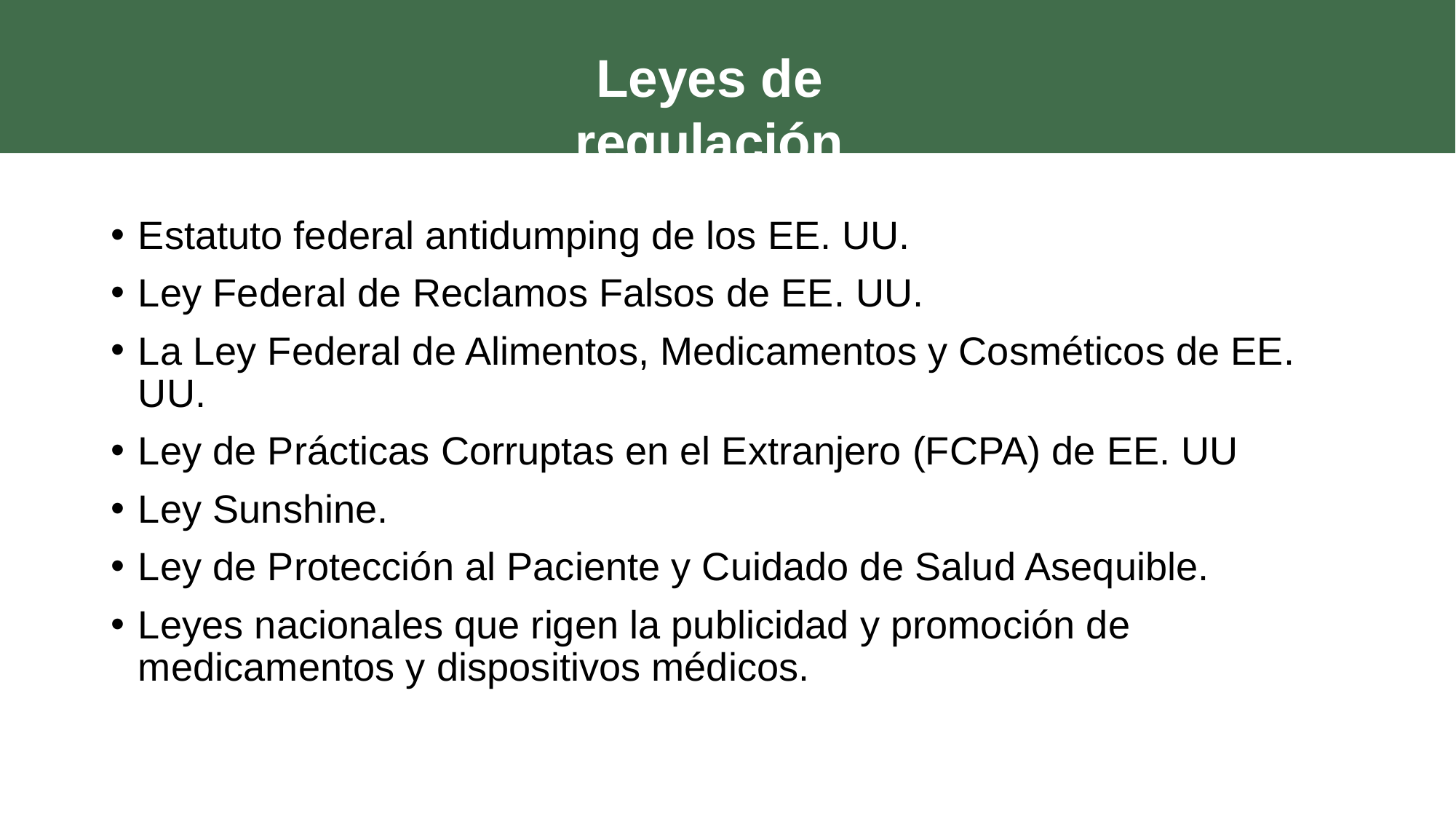

Leyes de regulación
Estatuto federal antidumping de los EE. UU.
Ley Federal de Reclamos Falsos de EE. UU.
La Ley Federal de Alimentos, Medicamentos y Cosméticos de EE. UU.
Ley de Prácticas Corruptas en el Extranjero (FCPA) de EE. UU
Ley Sunshine.
Ley de Protección al Paciente y Cuidado de Salud Asequible.
Leyes nacionales que rigen la publicidad y promoción de medicamentos y dispositivos médicos.